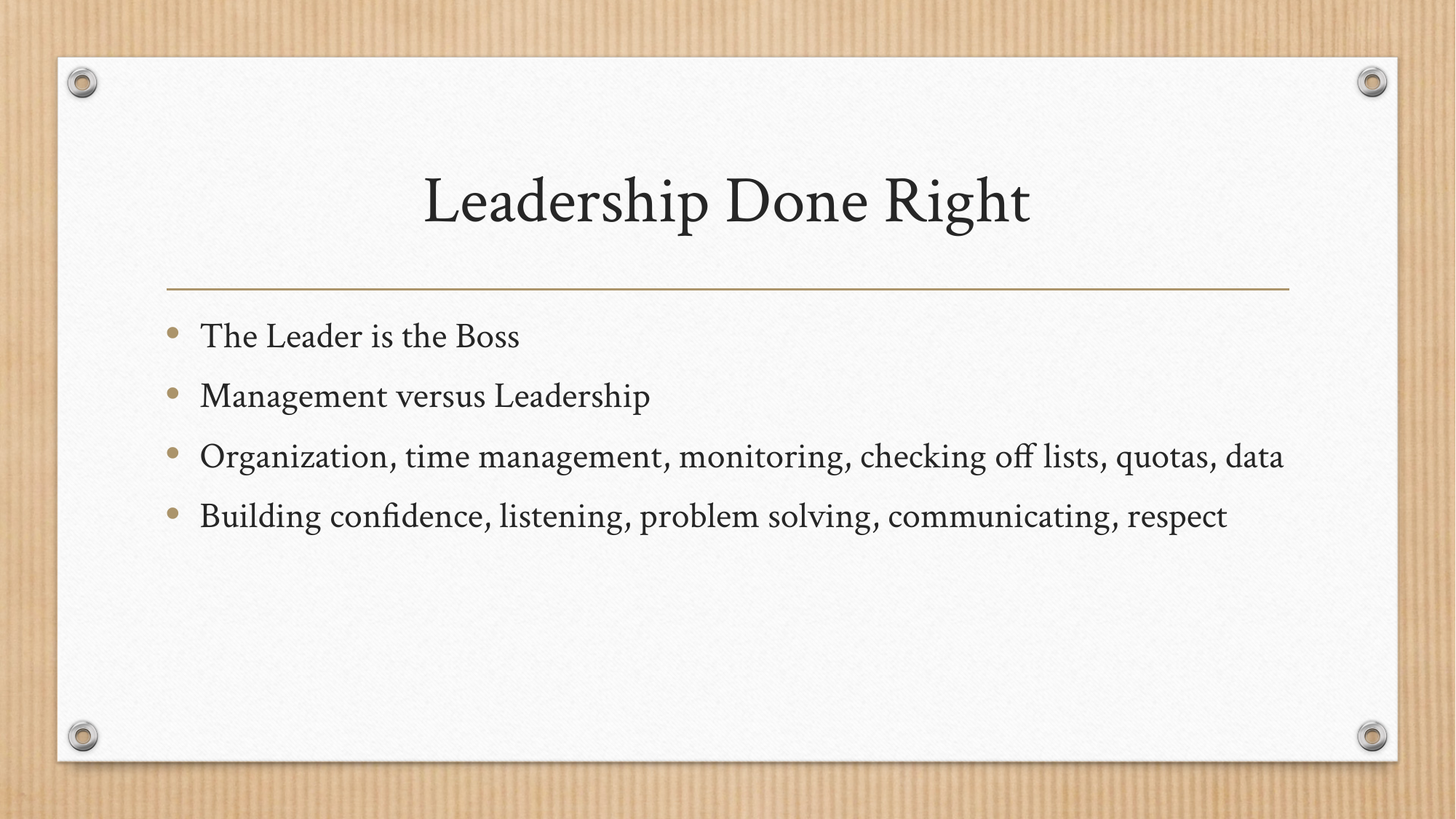

# Leadership Done Right
The Leader is the Boss
Management versus Leadership
Organization, time management, monitoring, checking off lists, quotas, data
Building confidence, listening, problem solving, communicating, respect